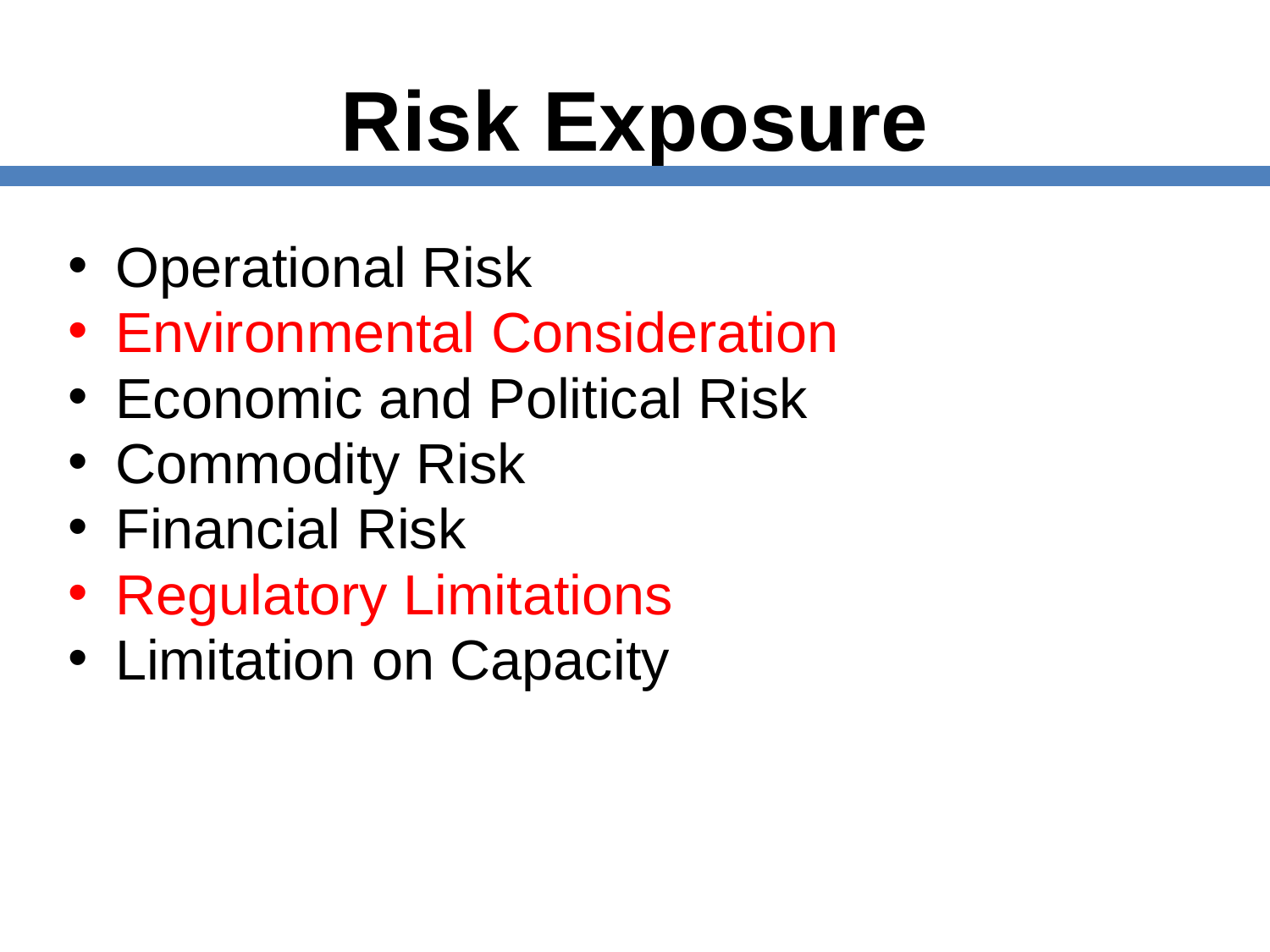

# Risk Exposure

Operational Risk
Environmental Consideration
Economic and Political Risk
Commodity Risk
Financial Risk
Regulatory Limitations
Limitation on Capacity